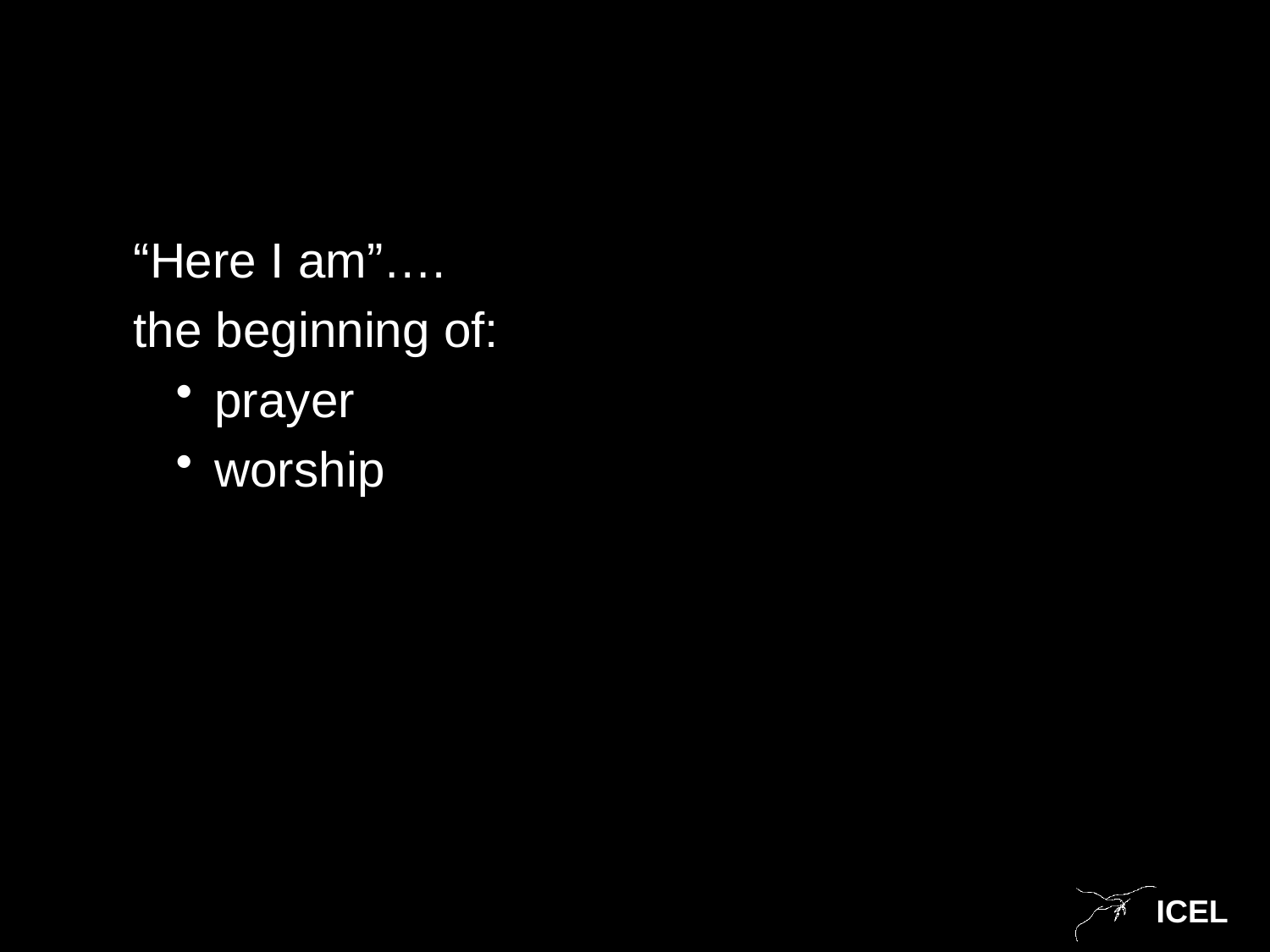

#
“Here I am”….
the beginning of:
prayer
worship